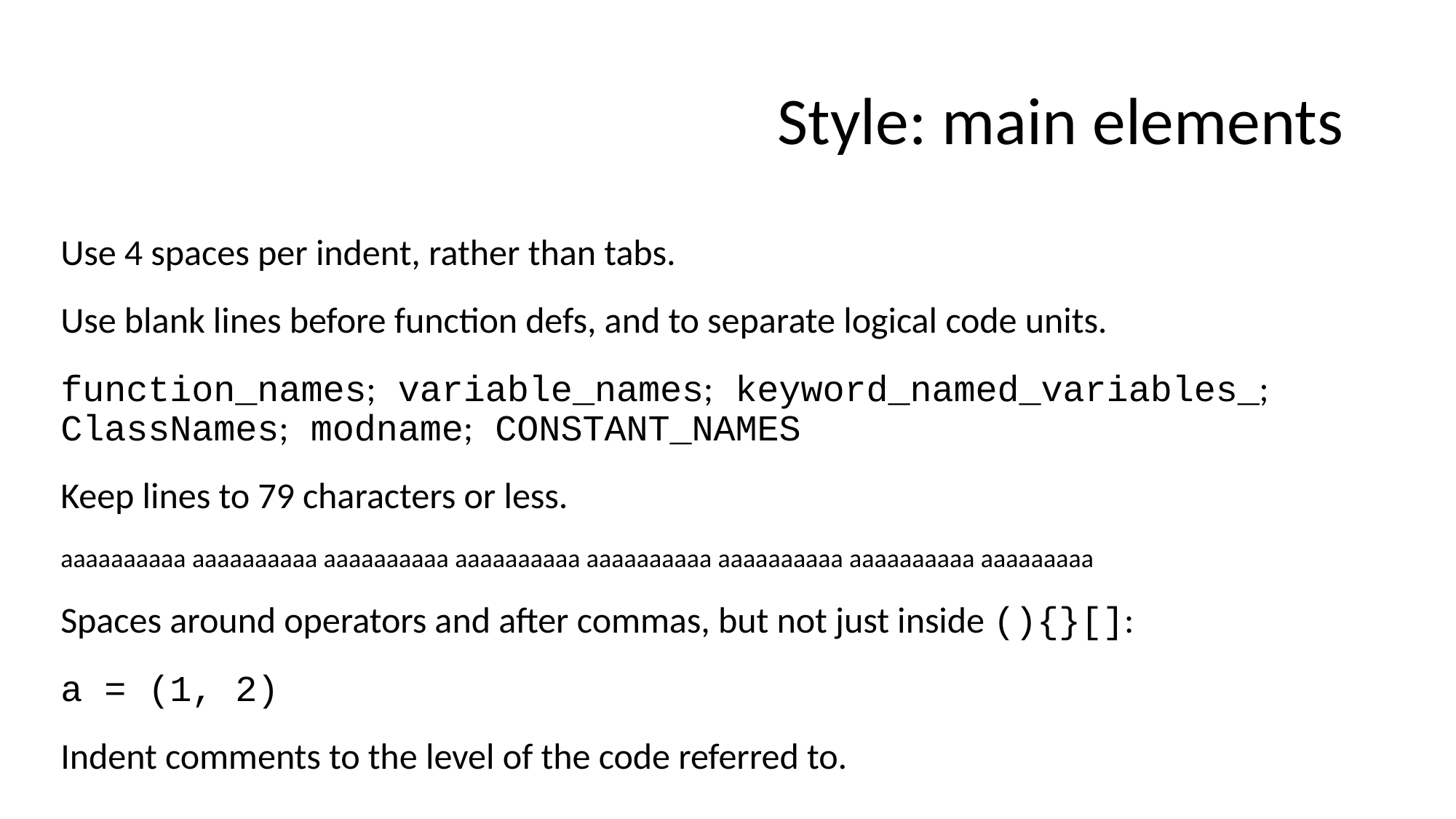

# Style: main elements
Use 4 spaces per indent, rather than tabs.
Use blank lines before function defs, and to separate logical code units.
function_names; variable_names; keyword_named_variables_; ClassNames; modname; CONSTANT_NAMES
Keep lines to 79 characters or less.
aaaaaaaaaa aaaaaaaaaa aaaaaaaaaa aaaaaaaaaa aaaaaaaaaa aaaaaaaaaa aaaaaaaaaa aaaaaaaaa
Spaces around operators and after commas, but not just inside (){}[]:
a = (1, 2)
Indent comments to the level of the code referred to.